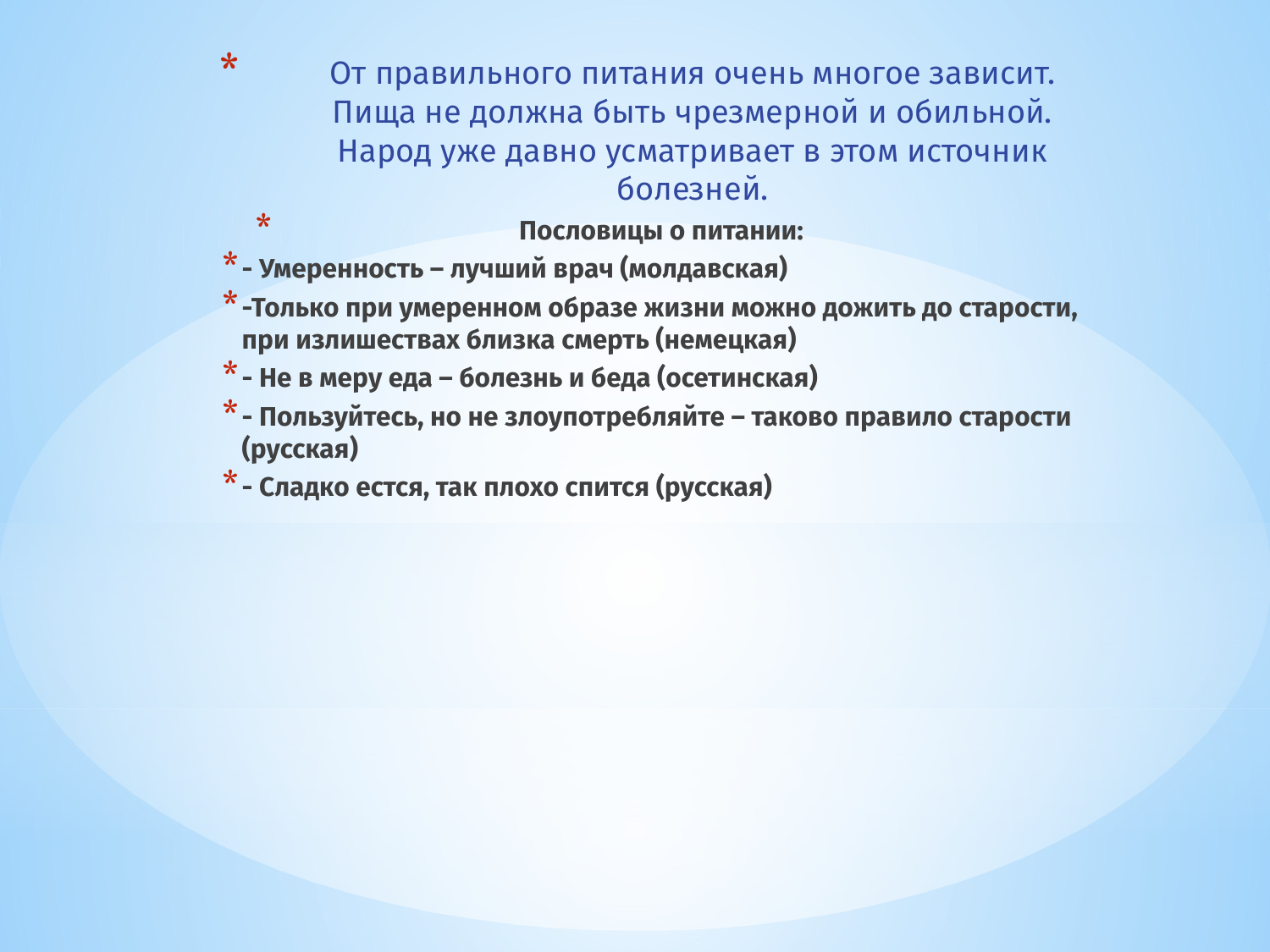

От правильного питания очень многое зависит. Пища не должна быть чрезмерной и обильной. Народ уже давно усматривает в этом источник болезней.
Пословицы о питании:
- Умеренность – лучший врач (молдавская)
-Только при умеренном образе жизни можно дожить до старости, при излишествах близка смерть (немецкая)
- Не в меру еда – болезнь и беда (осетинская)
- Пользуйтесь, но не злоупотребляйте – таково правило старости (русская)
- Сладко естся, так плохо спится (русская)
#